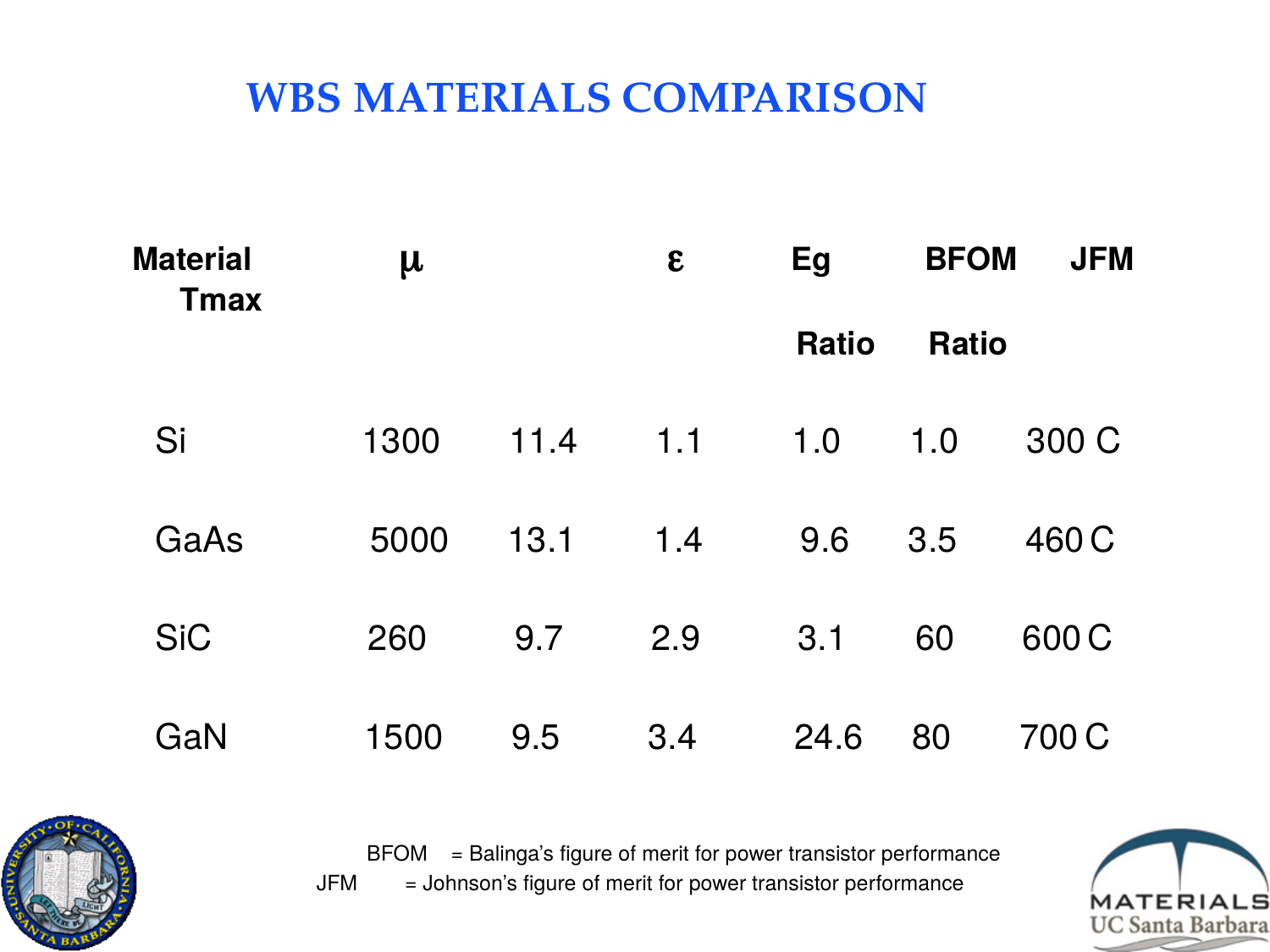

WBS MATERIALS COMPARISON

    Material     	μ               ε            Eg      	  BFOM      JFM      Tmax
                                     		Ratio      Ratio

      Si                  1300       11.4        1.1         1.0       1.0       300 C

      GaAs             5000      13.1        1.4          9.6      3.5       460 C

      SiC                260         9.7         2.9          3.1       60       600 C

      GaN              1500       9.5         3.4          24.6     80       700 C

   		                BFOM    = Balinga’s figure of merit for power transistor performance
                                     JFM        = Johnson’s figure of merit for power transistor performance